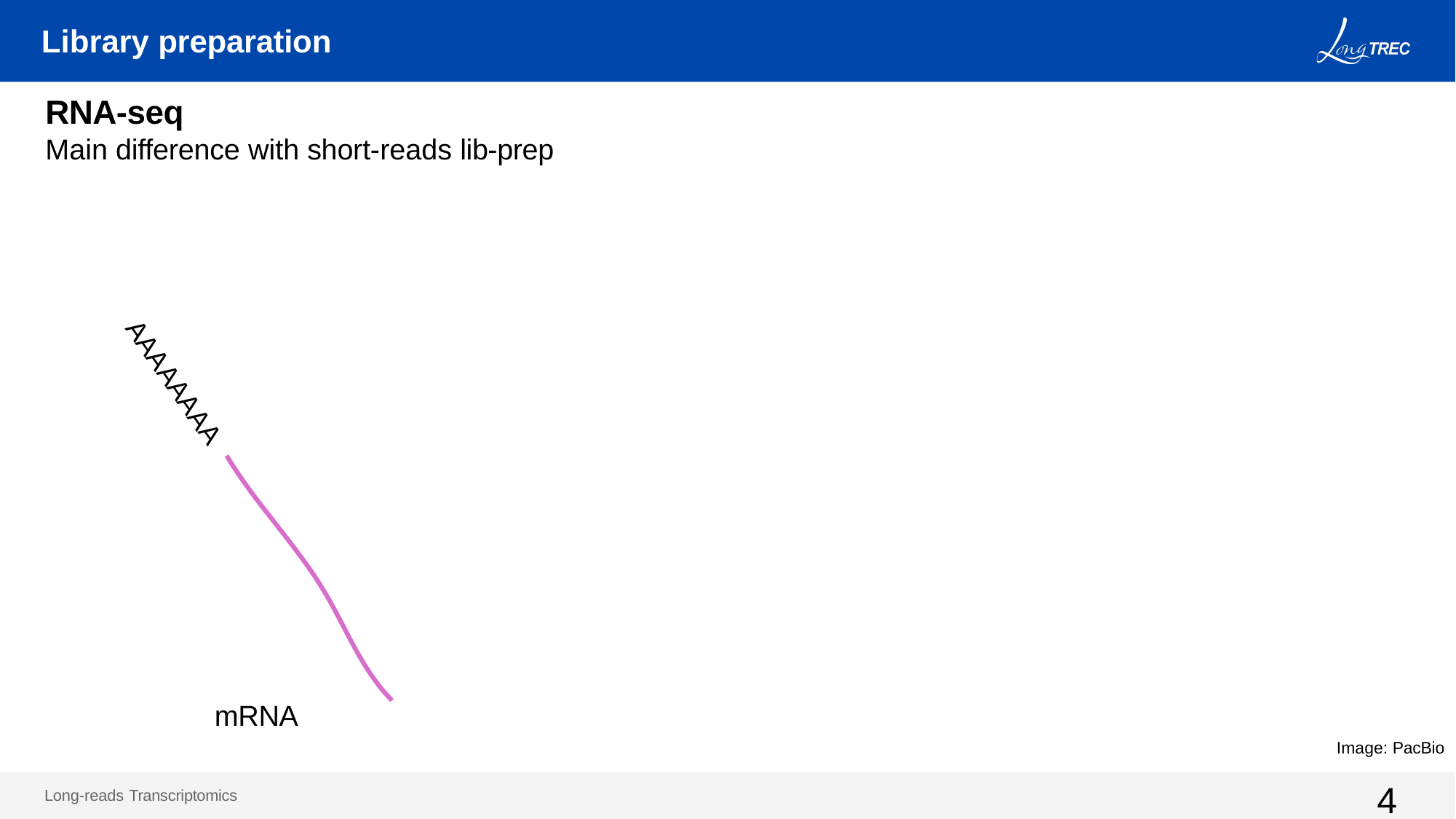

# Library preparation
RNA-seq
Main difference with short-reads lib-prep
AAAAAAAA

mRNA
Image: PacBio
4
Long-reads Transcriptomics